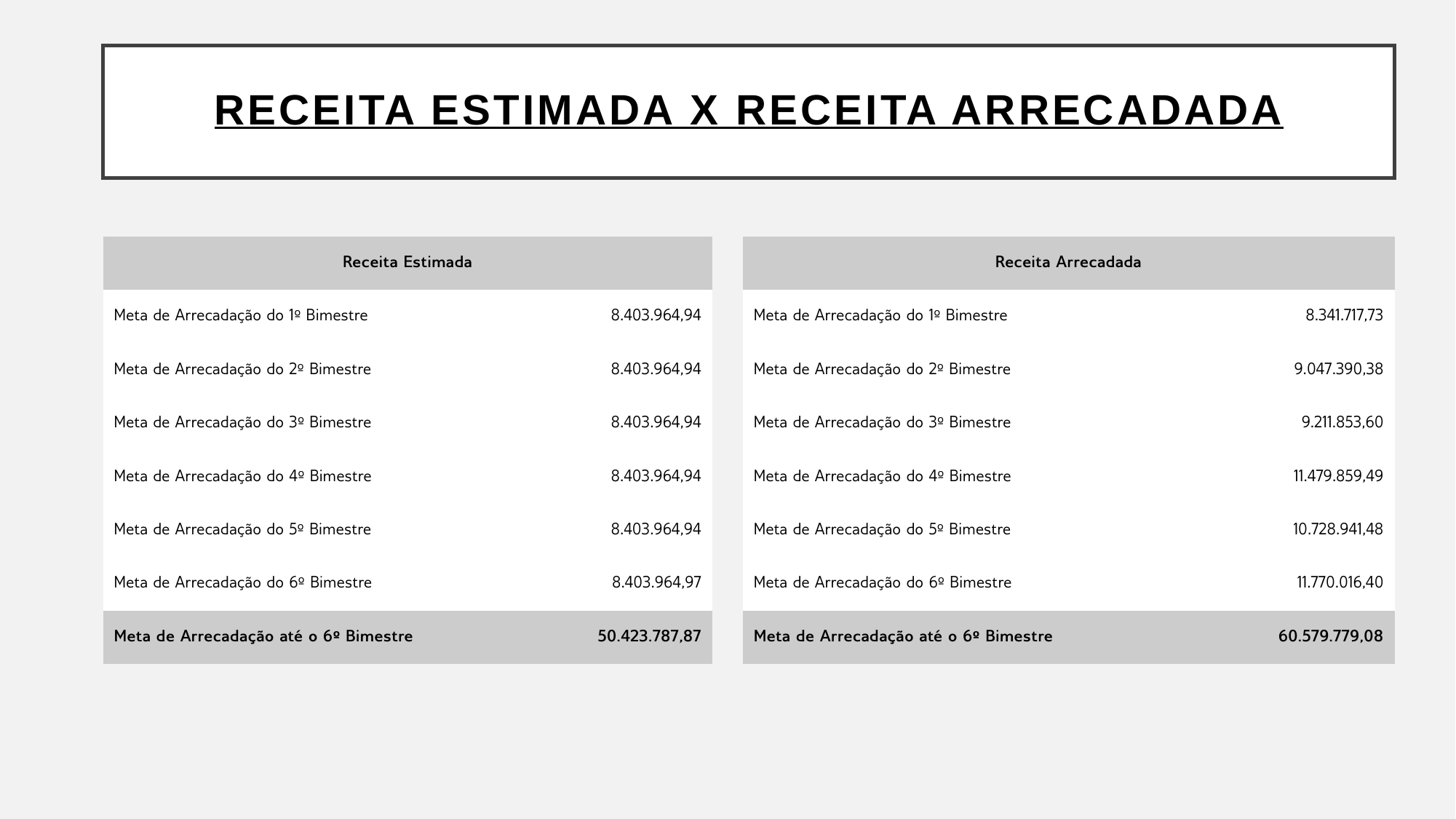

# RECEITA ESTIMADA X RECEITA ARRECADADA
| Receita Estimada |  |
| --- | --- |
| Meta de Arrecadação do 1º Bimestre | 8.403.964,94 |
| Meta de Arrecadação do 2º Bimestre | 8.403.964,94 |
| Meta de Arrecadação do 3º Bimestre | 8.403.964,94 |
| Meta de Arrecadação do 4º Bimestre | 8.403.964,94 |
| Meta de Arrecadação do 5º Bimestre | 8.403.964,94 |
| Meta de Arrecadação do 6º Bimestre | 8.403.964,97 |
| Meta de Arrecadação até o 6º Bimestre | 50.423.787,87 |
| Receita Arrecadada |  |
| --- | --- |
| Meta de Arrecadação do 1º Bimestre | 8.341.717,73 |
| Meta de Arrecadação do 2º Bimestre | 9.047.390,38 |
| Meta de Arrecadação do 3º Bimestre | 9.211.853,60 |
| Meta de Arrecadação do 4º Bimestre | 11.479.859,49 |
| Meta de Arrecadação do 5º Bimestre | 10.728.941,48 |
| Meta de Arrecadação do 6º Bimestre | 11.770.016,40 |
| Meta de Arrecadação até o 6º Bimestre | 60.579.779,08 |